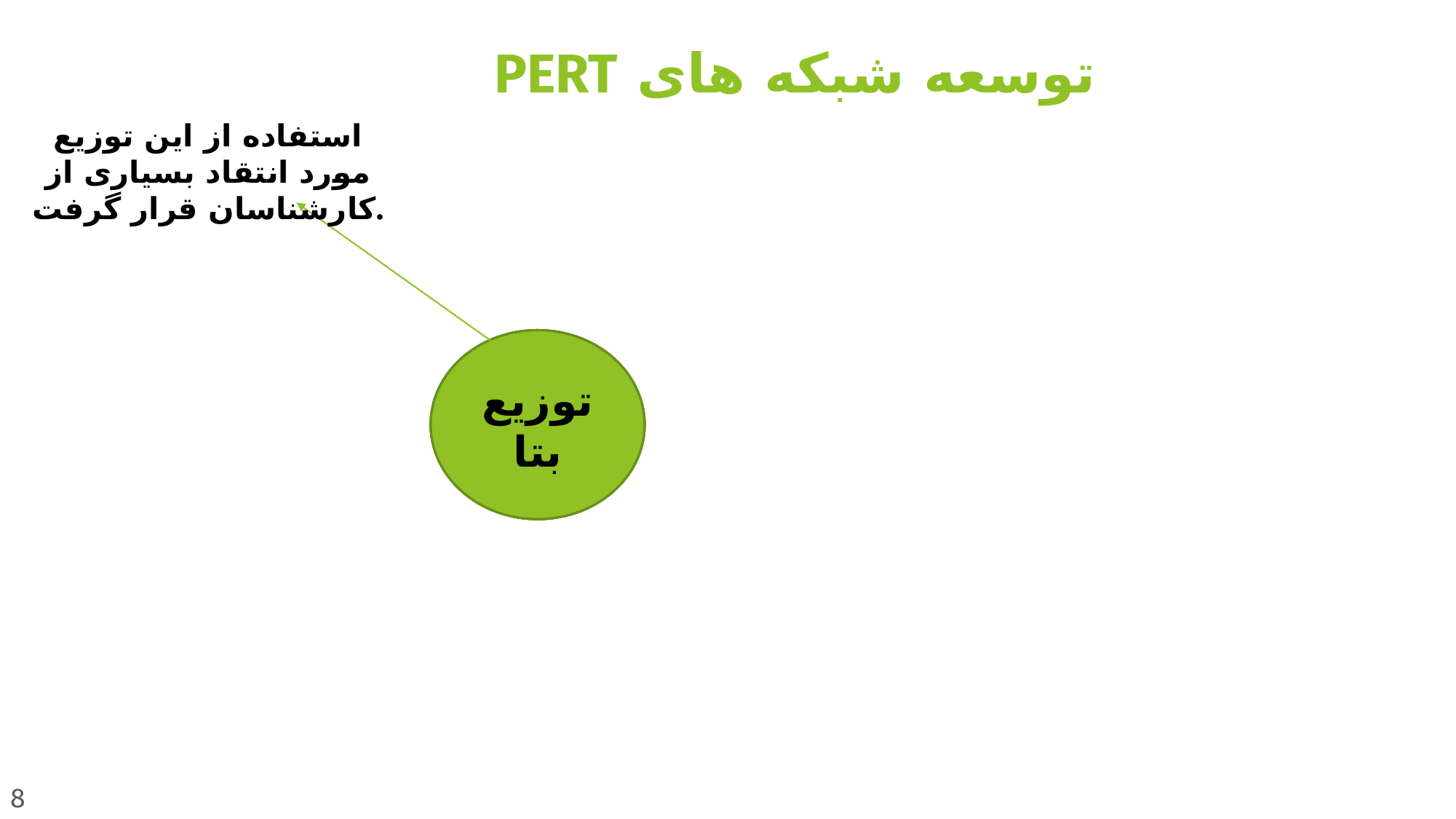

# توسعه شبکه های PERT
استفاده از این توزیع مورد انتقاد بسیاری از کارشناسان قرار گرفت.
توزیع بتا
توزیع پارکینسون
توزیع مثلثی
توزیع
لگ نرمال
توزیع یکنواخت
8